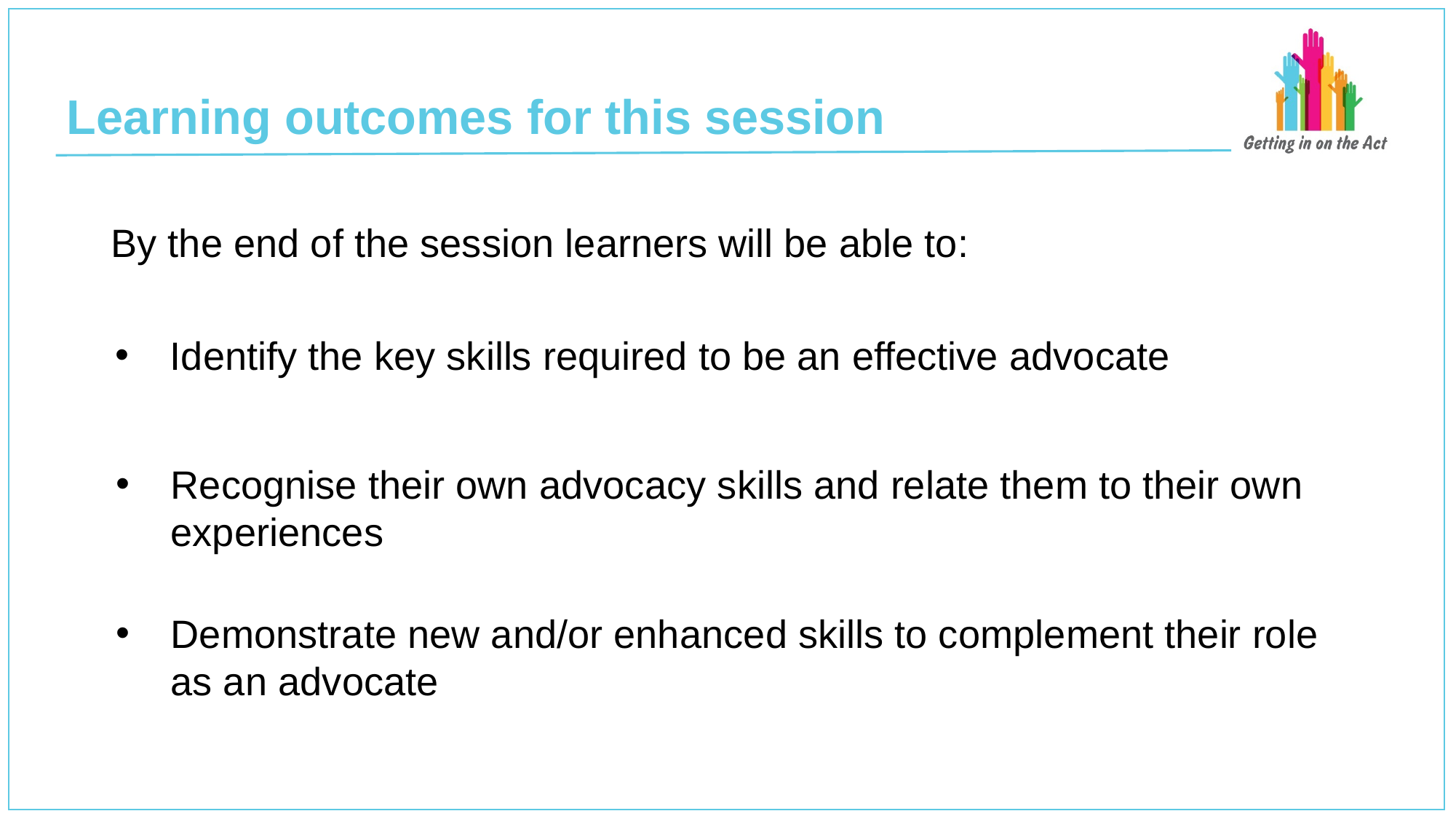

# Learning outcomes for this session
By the end of the session learners will be able to:
Identify the key skills required to be an effective advocate
Recognise their own advocacy skills and relate them to their own
experiences
Demonstrate new and/or enhanced skills to complement their role
as an advocate